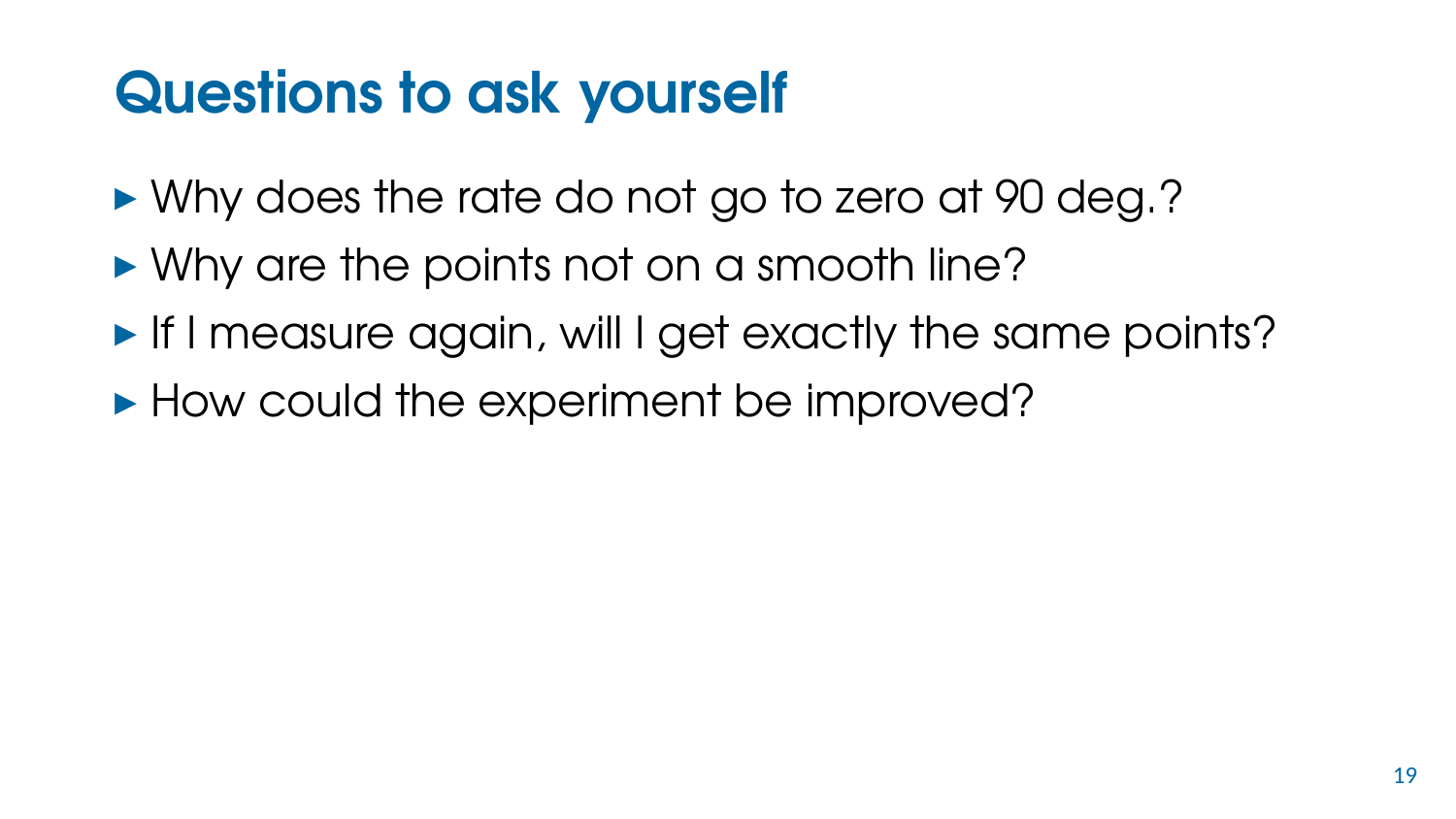

# Questions to ask yourself
Why does the rate do not go to zero at 90 deg.?
Why are the points not on a smooth line?
If I measure again, will I get exactly the same points?
How could the experiment be improved?

19